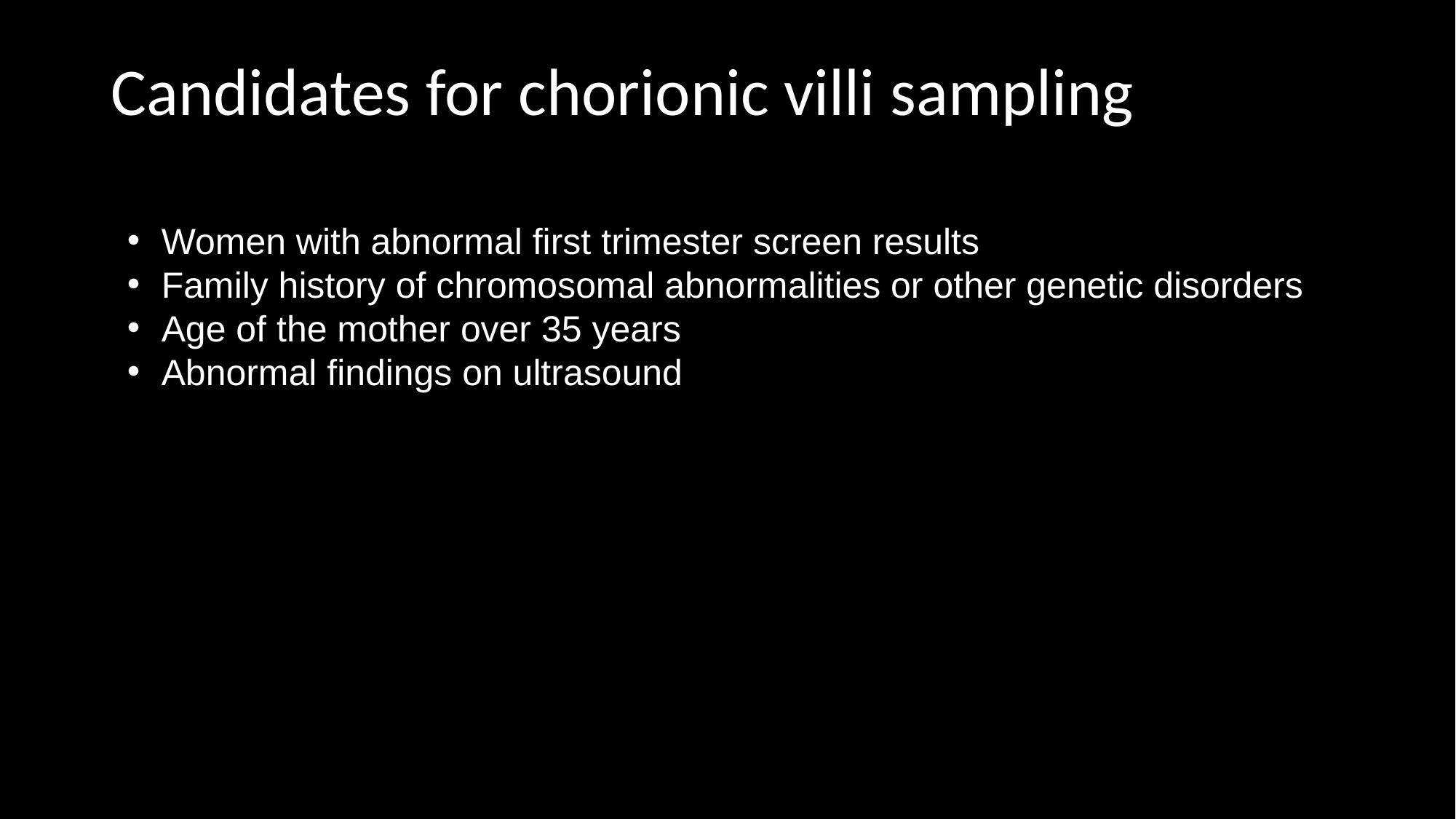

Candidates for chorionic villi sampling
#

Women with abnormal first trimester screen results
Family history of chromosomal abnormalities or other genetic disorders
Age of the mother over 35 years
Abnormal findings on ultrasound